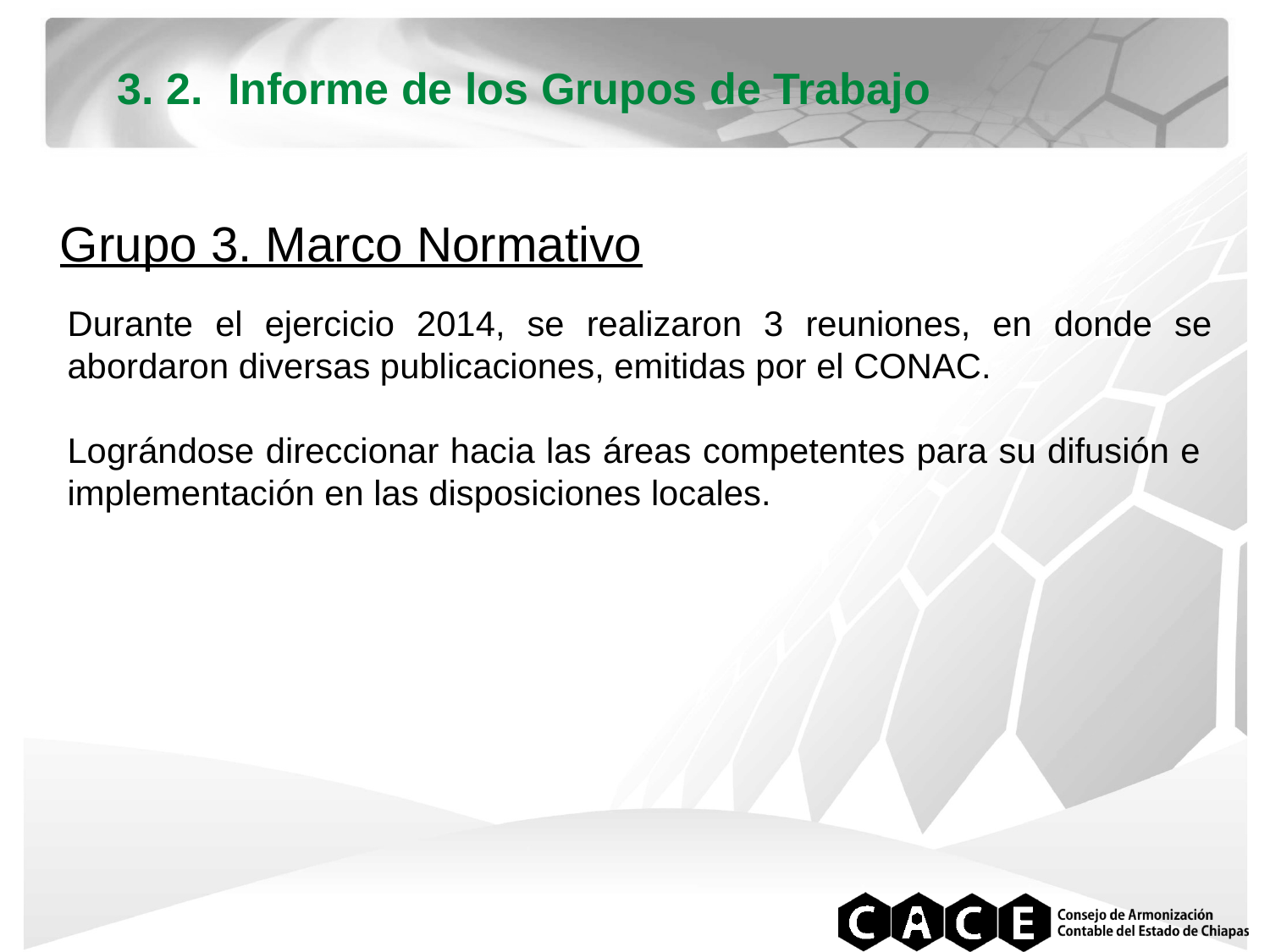

3. 2.  Informe de los Grupos de Trabajo
Grupo 3. Marco Normativo

Durante el ejercicio 2014, se realizaron 3 reuniones, en donde se abordaron diversas publicaciones, emitidas por el CONAC.

Lográndose direccionar hacia las áreas competentes para su difusión e  implementación en las disposiciones locales.